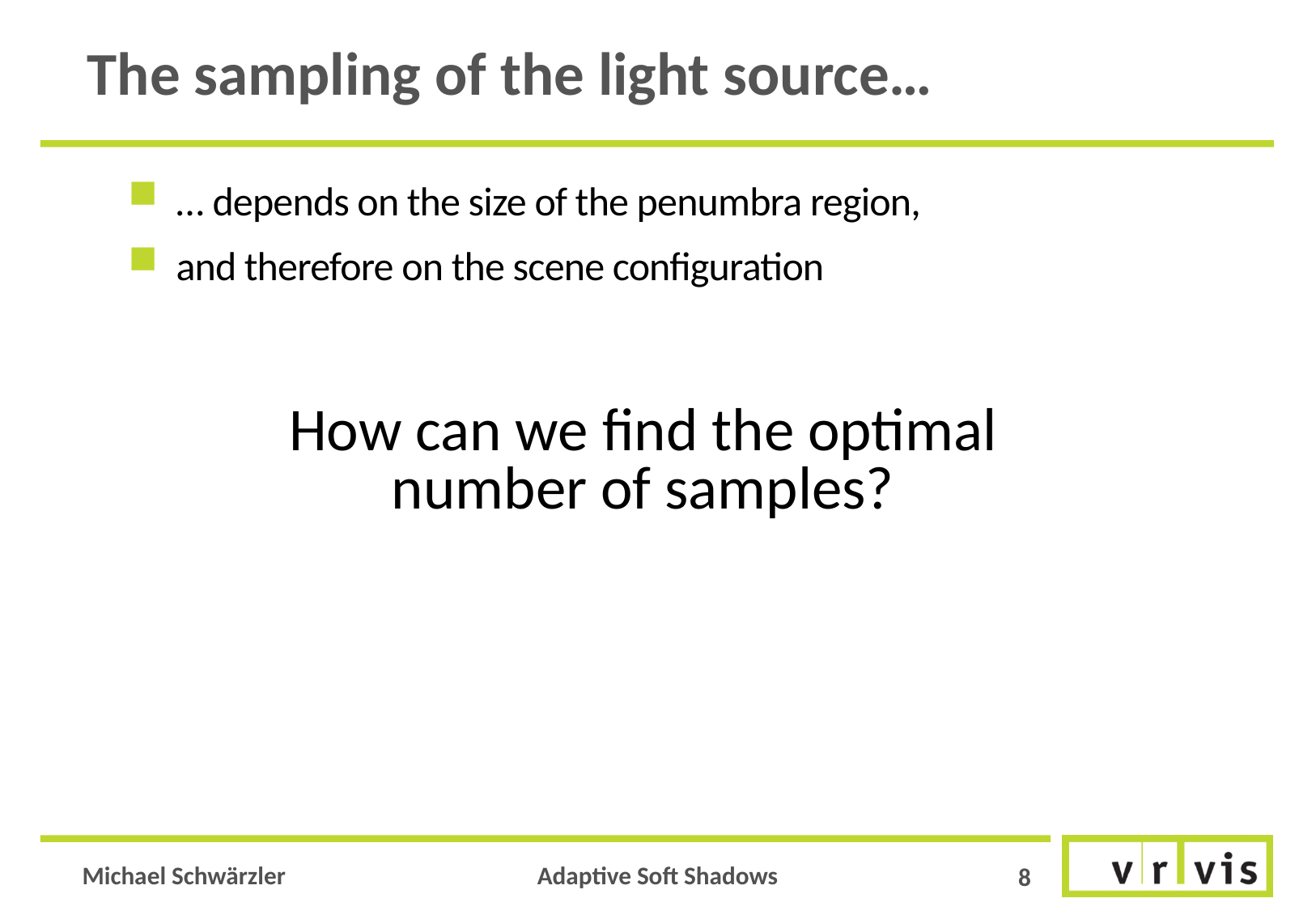

# The sampling of the light source…
… depends on the size of the penumbra region,
and therefore on the scene configuration
How can we find the optimal number of samples?

8